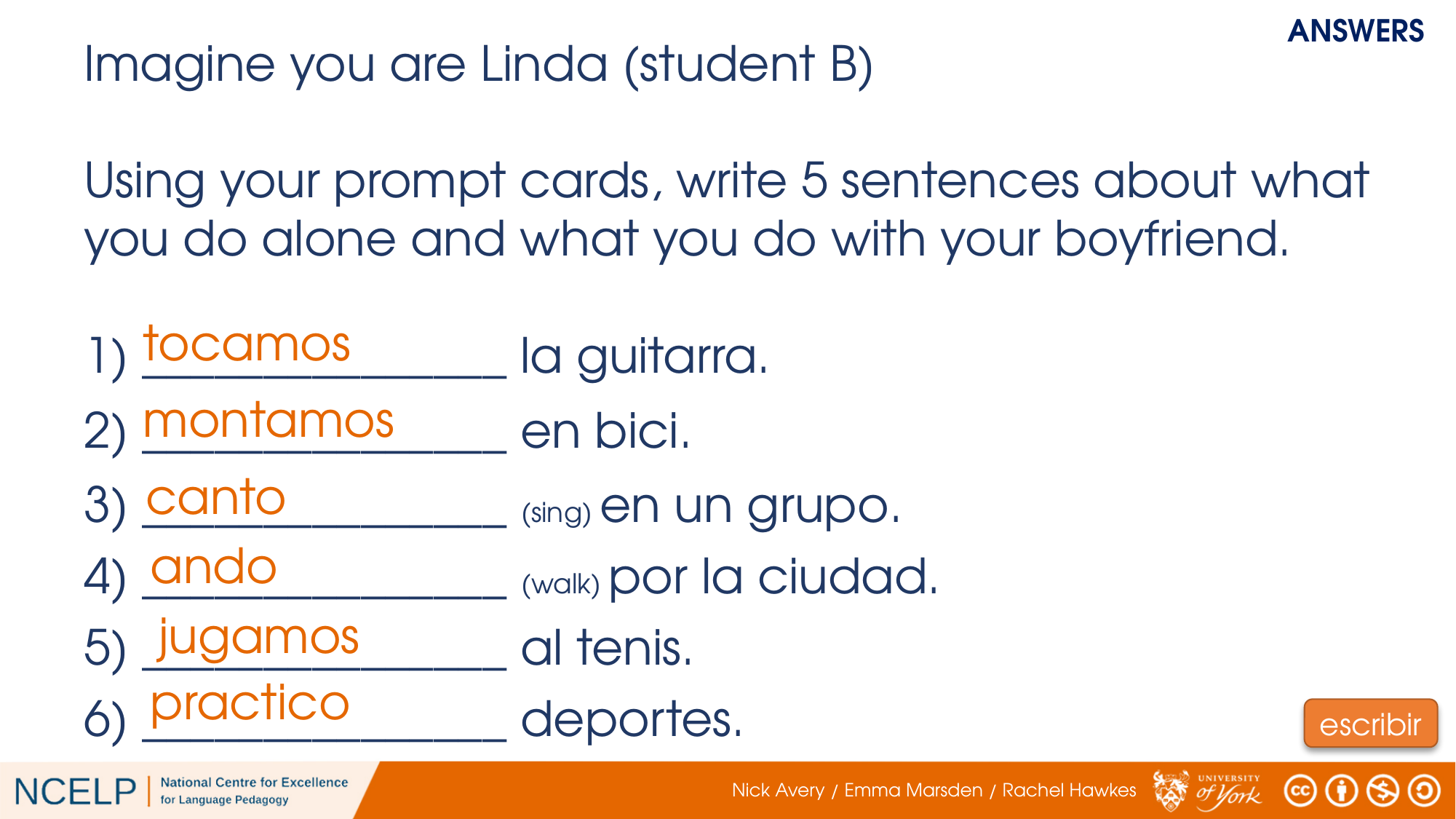

ANSWERS
Imagine you are Linda (student B)

Using your prompt cards, write 5 sentences about what you do alone and what you do with your boyfriend.
tocamos
1) _______________ la guitarra.

montamos
2) _______________ en bici.
canto
3) _______________ (sing) en un grupo.
ando
4) _______________ (walk) por la ciudad.
jugamos
5) _______________ al tenis.
practico
6) _______________ deportes.
escribir
Nick Avery / Emma Marsden / Rachel Hawkes